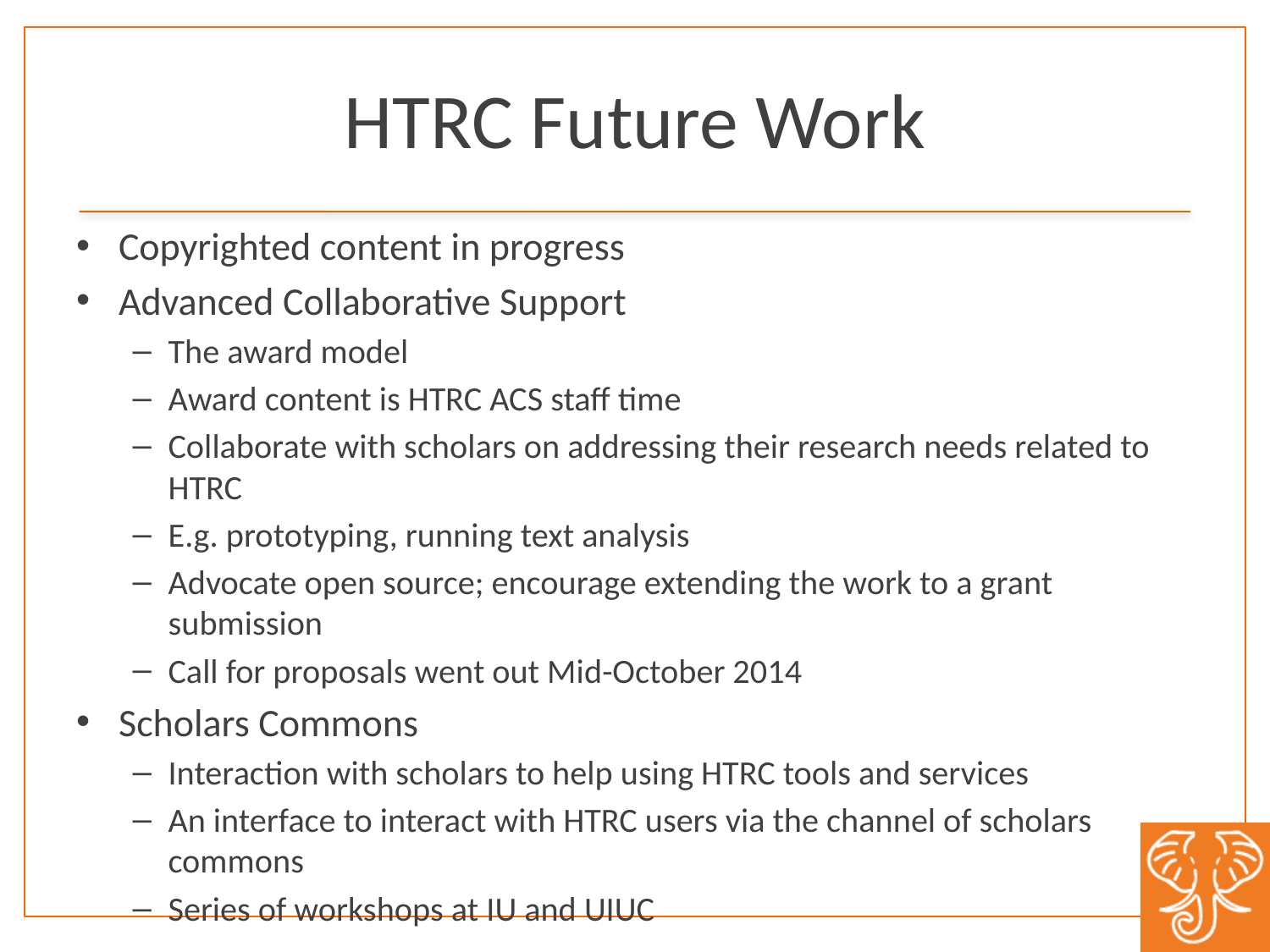

# HTRC Future Work
Copyrighted content in progress
Advanced Collaborative Support
The award model
Award content is HTRC ACS staff time
Collaborate with scholars on addressing their research needs related to HTRC
E.g. prototyping, running text analysis
Advocate open source; encourage extending the work to a grant submission
Call for proposals went out Mid-October 2014
Scholars Commons
Interaction with scholars to help using HTRC tools and services
An interface to interact with HTRC users via the channel of scholars commons
Series of workshops at IU and UIUC